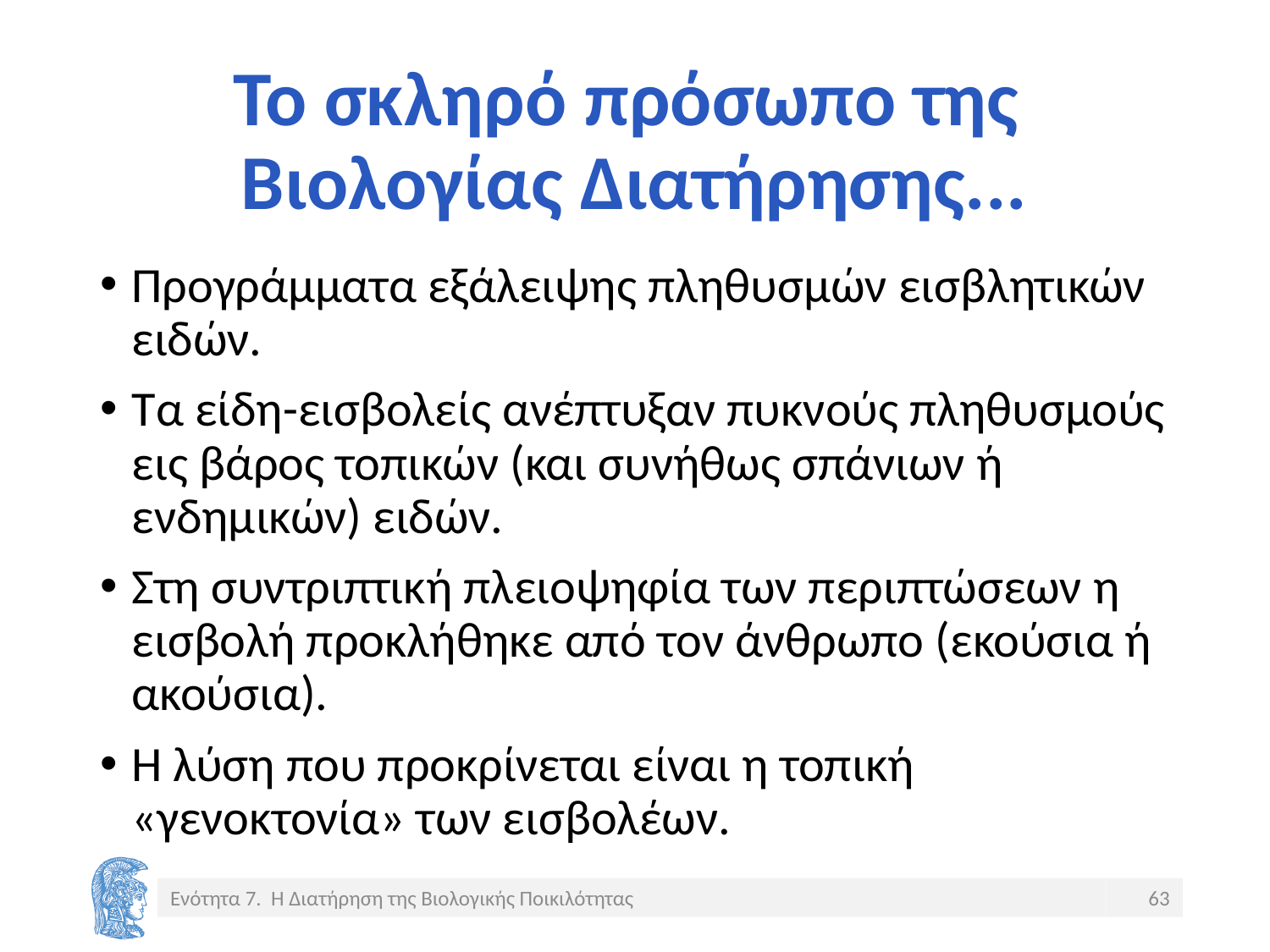

# Το σκληρό πρόσωπο της Βιολογίας Διατήρησης...
Προγράμματα εξάλειψης πληθυσμών εισβλητικών ειδών.
Τα είδη-εισβολείς ανέπτυξαν πυκνούς πληθυσμούς εις βάρος τοπικών (και συνήθως σπάνιων ή ενδημικών) ειδών.
Στη συντριπτική πλειοψηφία των περιπτώσεων η εισβολή προκλήθηκε από τον άνθρωπο (εκούσια ή ακούσια).
Η λύση που προκρίνεται είναι η τοπική «γενοκτονία» των εισβολέων.
Ενότητα 7.  Η Διατήρηση της Βιολογικής Ποικιλότητας
63